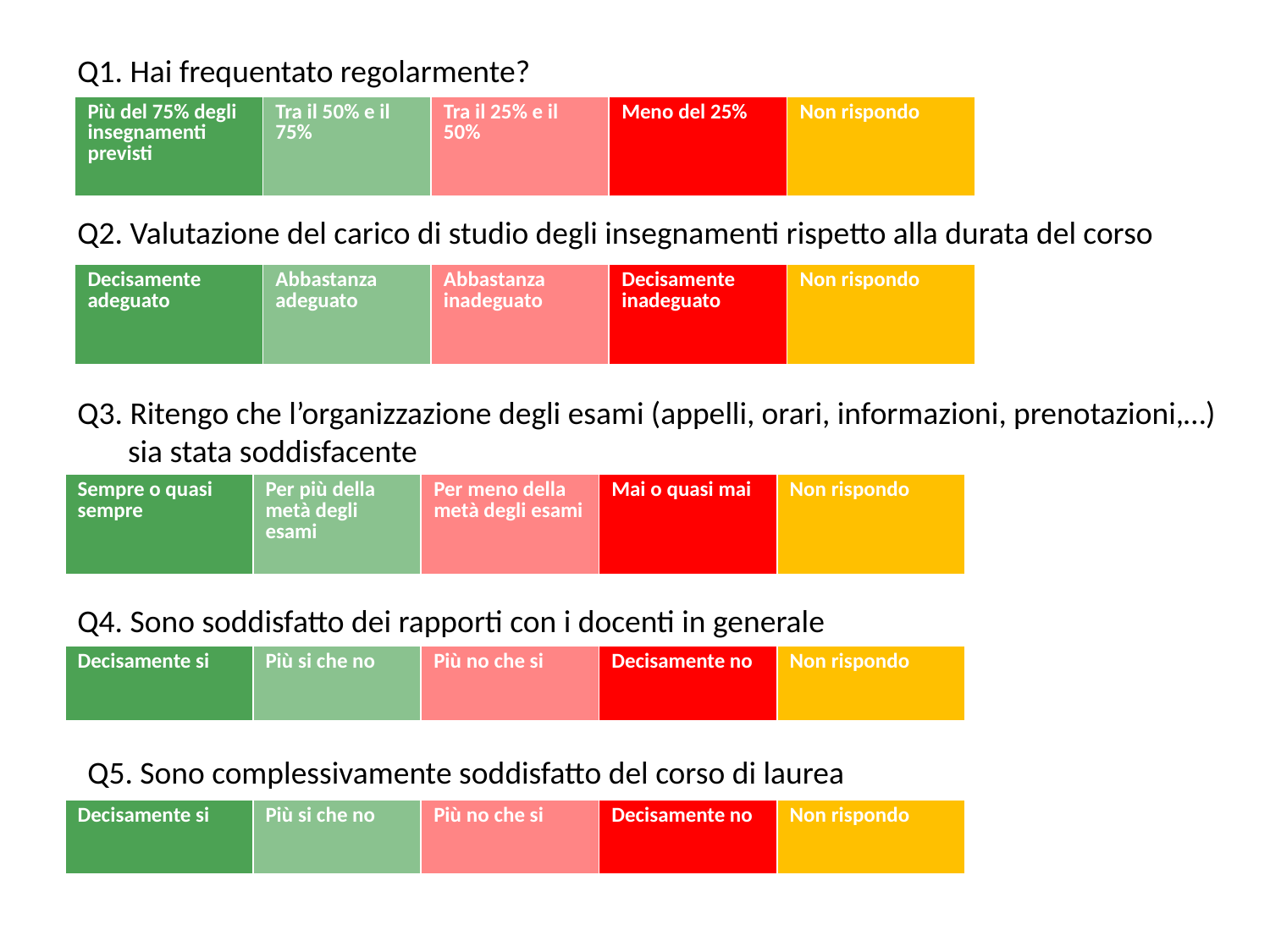

Q1. Hai frequentato regolarmente?
| Più del 75% degli insegnamenti previsti | Tra il 50% e il 75% | Tra il 25% e il 50% | Meno del 25% | Non rispondo |
| --- | --- | --- | --- | --- |
Q2. Valutazione del carico di studio degli insegnamenti rispetto alla durata del corso
| Decisamente adeguato | Abbastanza adeguato | Abbastanza inadeguato | Decisamente inadeguato | Non rispondo |
| --- | --- | --- | --- | --- |
Q3. Ritengo che l’organizzazione degli esami (appelli, orari, informazioni, prenotazioni,…)
       sia stata soddisfacente
| Sempre o quasi sempre | Per più della metà degli esami | Per meno della metà degli esami | Mai o quasi mai | Non rispondo |
| --- | --- | --- | --- | --- |
Q4. Sono soddisfatto dei rapporti con i docenti in generale
| Decisamente si | Più si che no | Più no che si | Decisamente no | Non rispondo |
| --- | --- | --- | --- | --- |
Q5. Sono complessivamente soddisfatto del corso di laurea
| Decisamente si | Più si che no | Più no che si | Decisamente no | Non rispondo |
| --- | --- | --- | --- | --- |